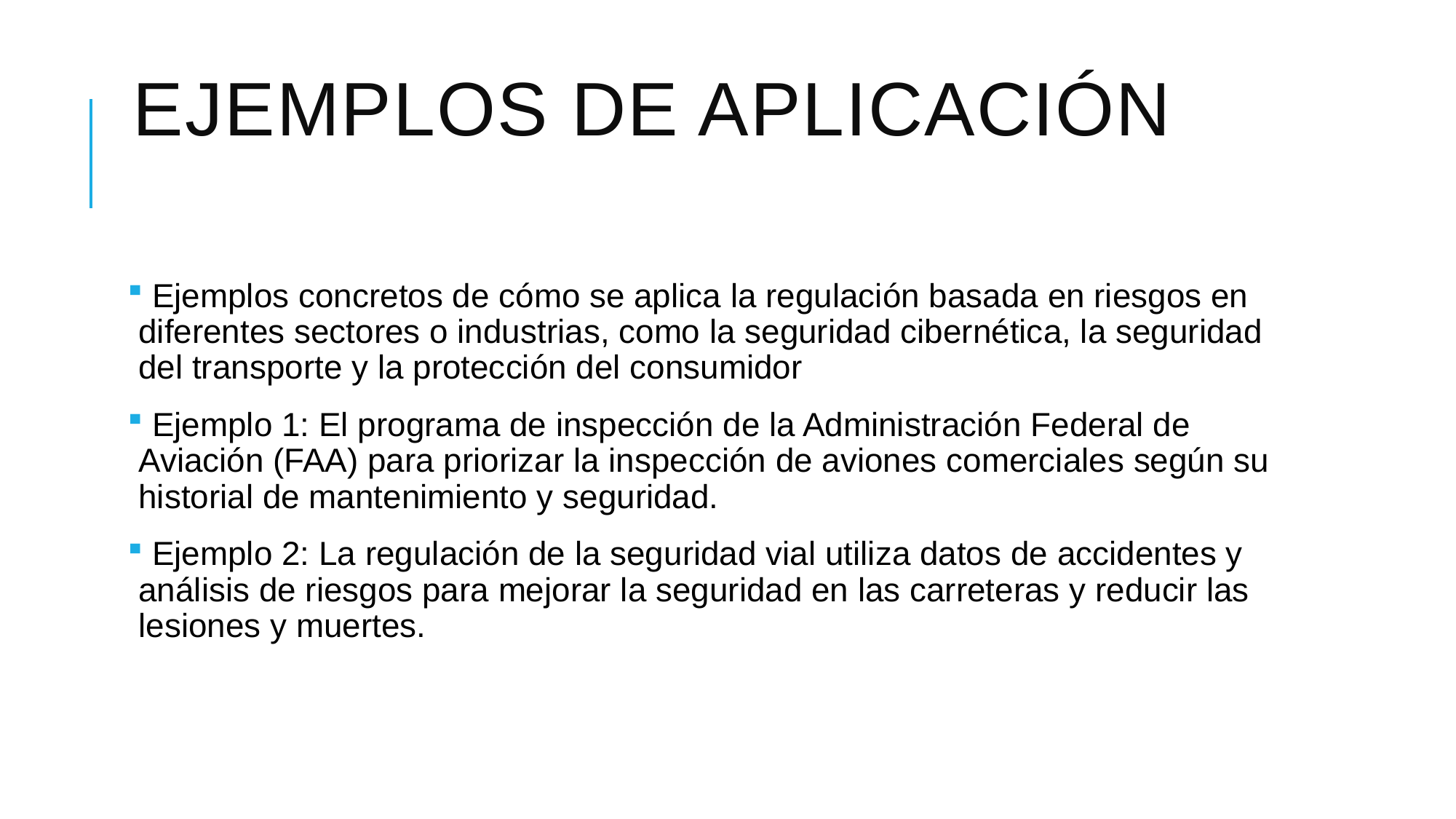

# Ejemplos de Aplicación
 Ejemplos concretos de cómo se aplica la regulación basada en riesgos en diferentes sectores o industrias, como la seguridad cibernética, la seguridad del transporte y la protección del consumidor
 Ejemplo 1: El programa de inspección de la Administración Federal de Aviación (FAA) para priorizar la inspección de aviones comerciales según su historial de mantenimiento y seguridad.
 Ejemplo 2: La regulación de la seguridad vial utiliza datos de accidentes y análisis de riesgos para mejorar la seguridad en las carreteras y reducir las lesiones y muertes.